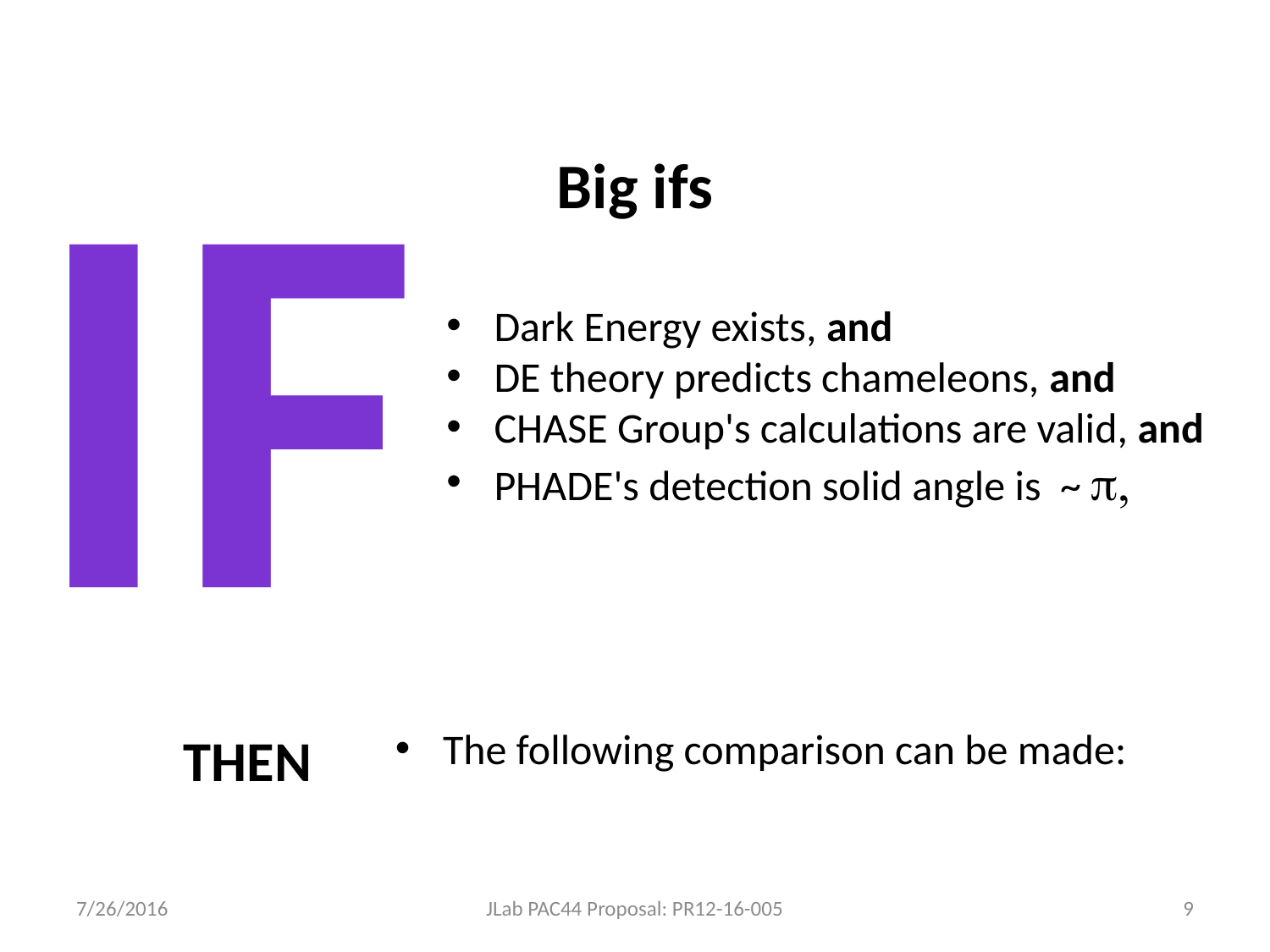

IF
Big ifs
Dark Energy exists, and
DE theory predicts chameleons, and
CHASE Group's calculations are valid, and
PHADE's detection solid angle is  ~ π,
The following comparison can be made:
THEN
7/26/2016
JLab PAC44 Proposal: PR12-16-005
9